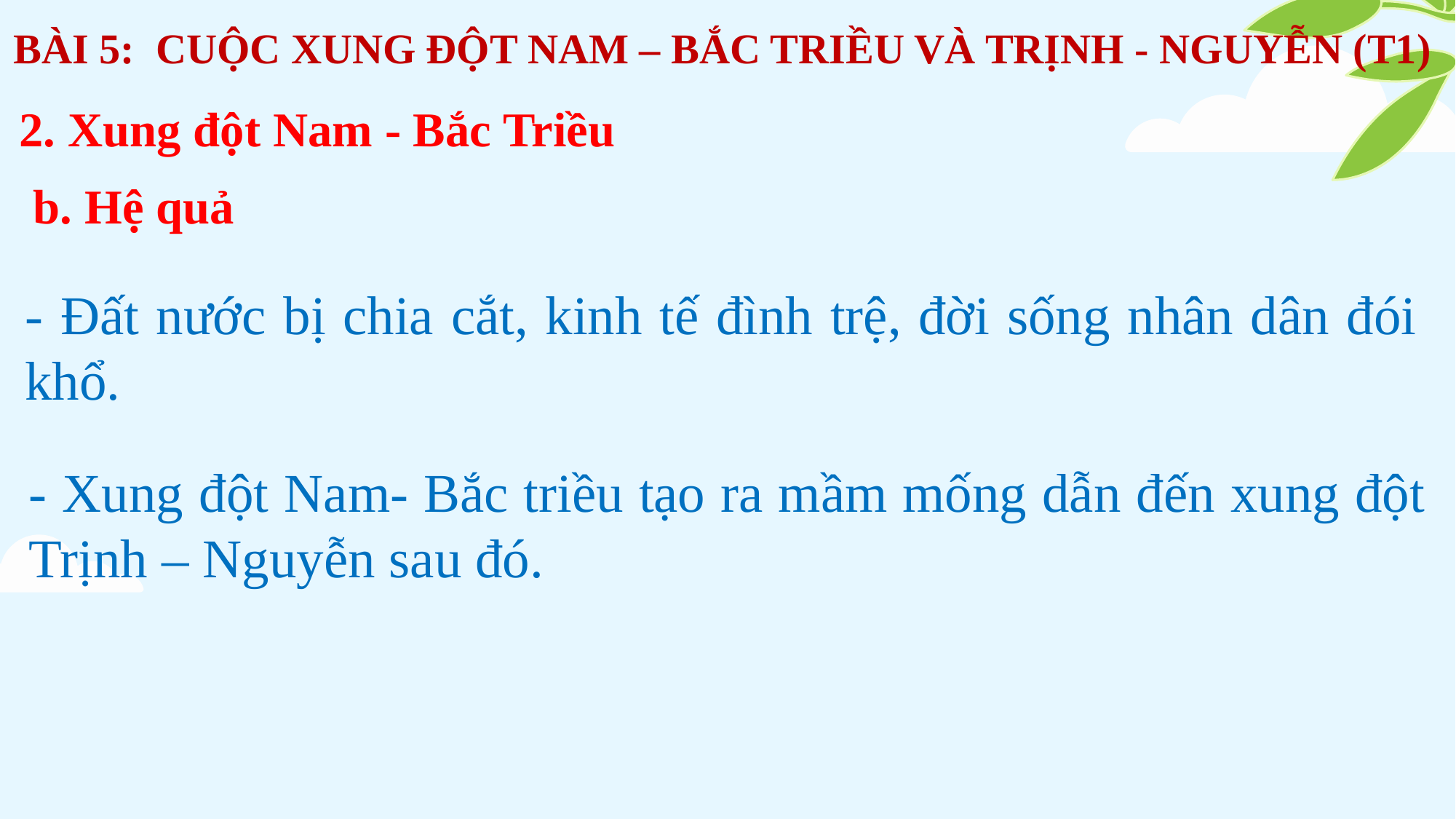

BÀI 5:  CUỘC XUNG ĐỘT NAM – BẮC TRIỀU VÀ TRỊNH - NGUYỄN (T1)
2. Xung đột Nam - Bắc Triều
b. Hệ quả
- Đất nước bị chia cắt, kinh tế đình trệ, đời sống nhân dân đói khổ.
- Xung đột Nam- Bắc triều tạo ra mầm mống dẫn đến xung đột Trịnh – Nguyễn sau đó.